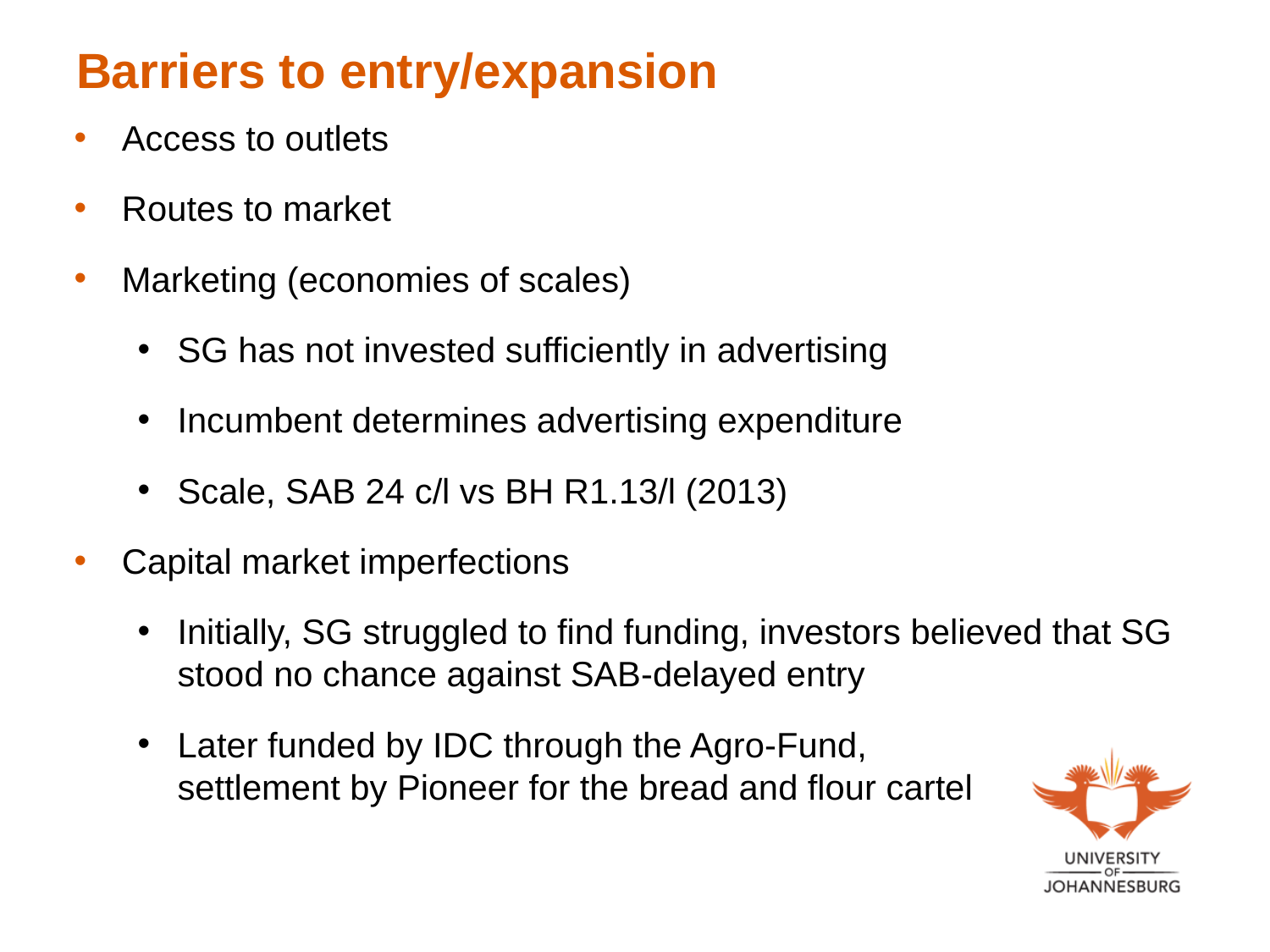

# Barriers to entry/expansion
Access to outlets
Routes to market
Marketing (economies of scales)
SG has not invested sufficiently in advertising
Incumbent determines advertising expenditure
Scale, SAB 24 c/l vs BH R1.13/l (2013)
Capital market imperfections
Initially, SG struggled to find funding, investors believed that SG stood no chance against SAB-delayed entry
Later funded by IDC through the Agro-Fund,                   settlement by Pioneer for the bread and flour cartel